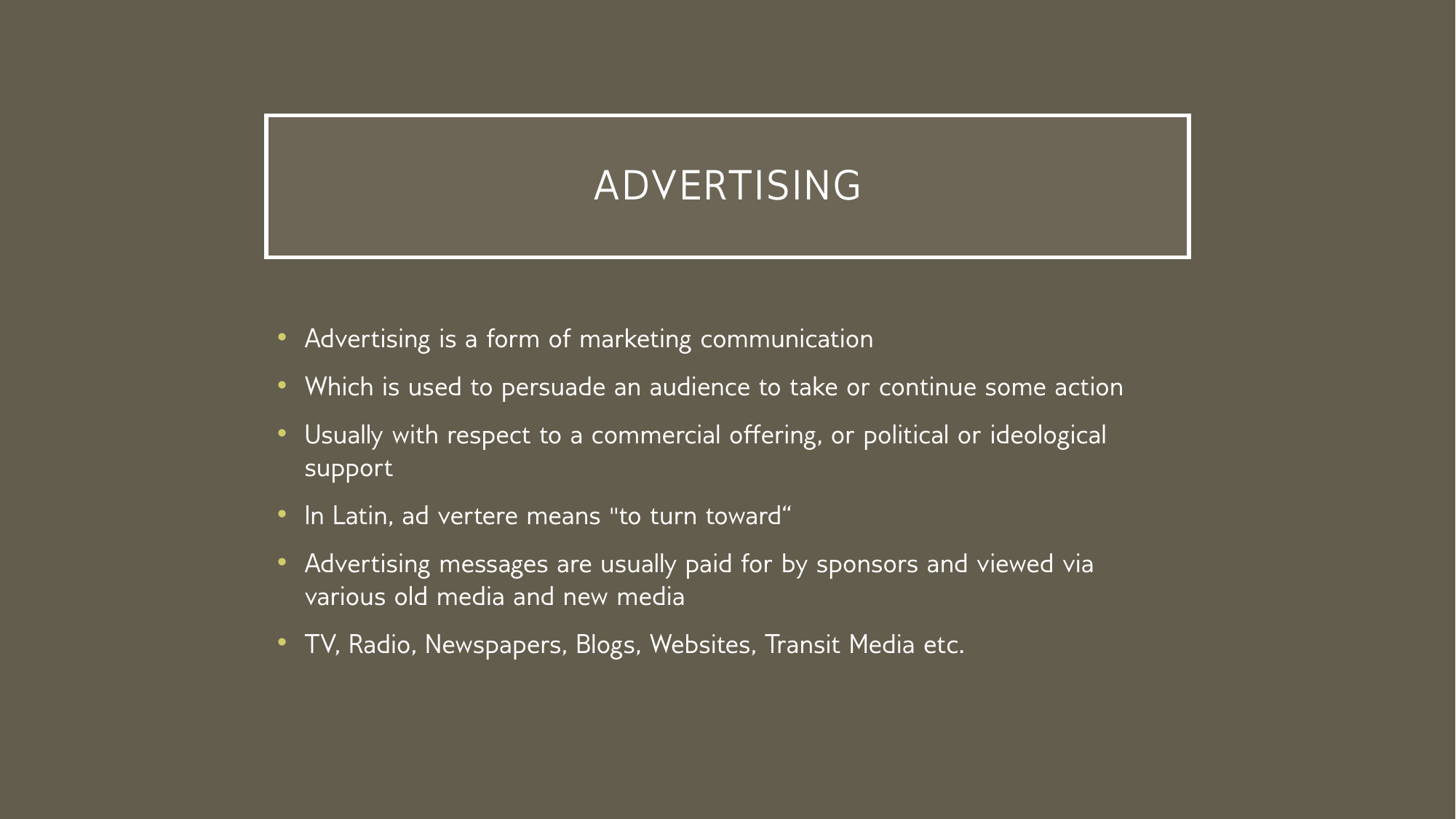

# Advertising
Advertising is a form of marketing communication
Which is used to persuade an audience to take or continue some action
Usually with respect to a commercial offering, or political or ideological support
In Latin, ad vertere means "to turn toward“
Advertising messages are usually paid for by sponsors and viewed via various old media and new media
TV, Radio, Newspapers, Blogs, Websites, Transit Media etc.